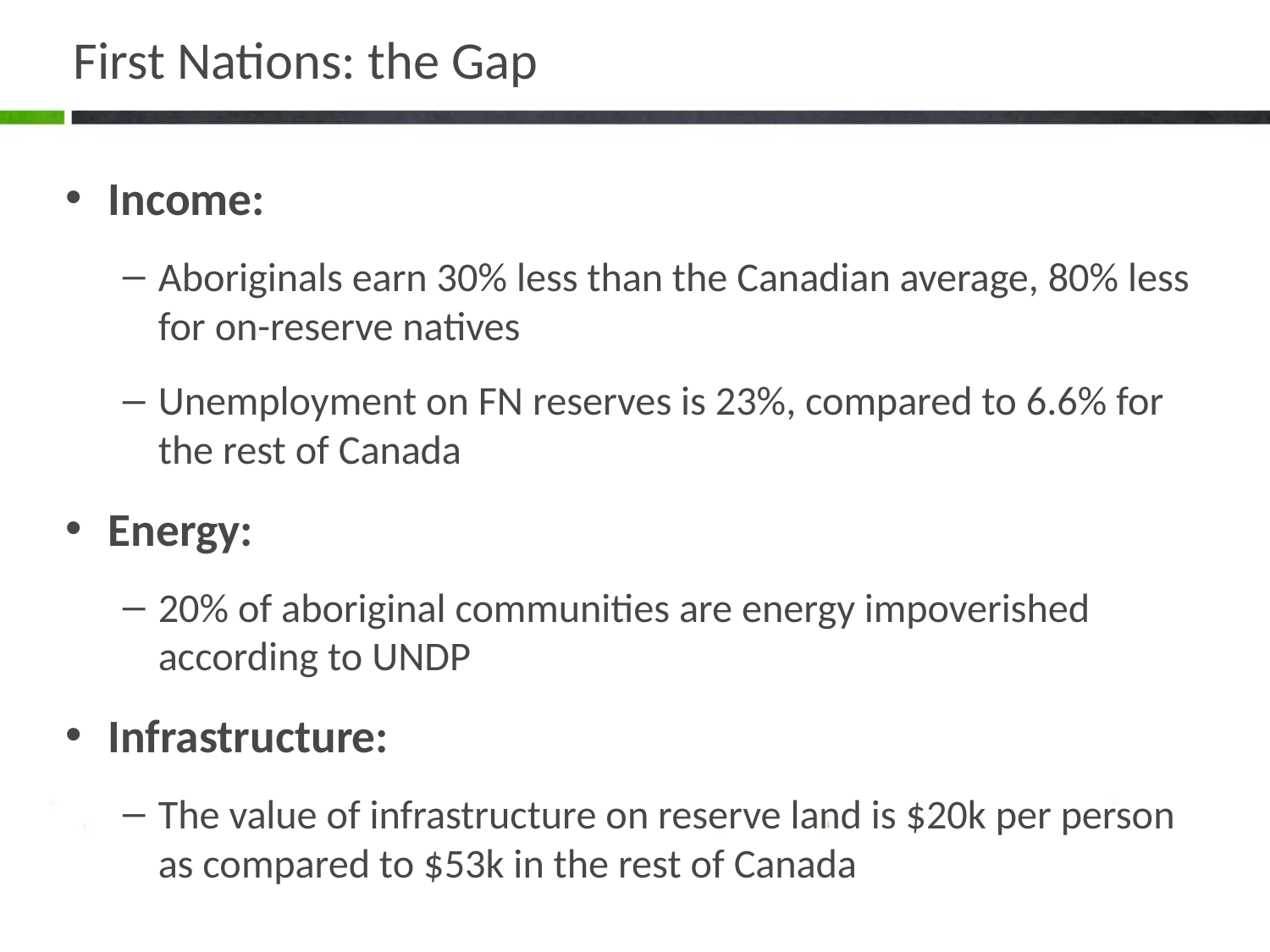

# First Nations: the Gap
Income:
Aboriginals earn 30% less than the Canadian average, 80% less for on-reserve natives
Unemployment on FN reserves is 23%, compared to 6.6% for the rest of Canada
Energy:
20% of aboriginal communities are energy impoverished according to UNDP
Infrastructure:
The value of infrastructure on reserve land is $20k per person as compared to $53k in the rest of Canada